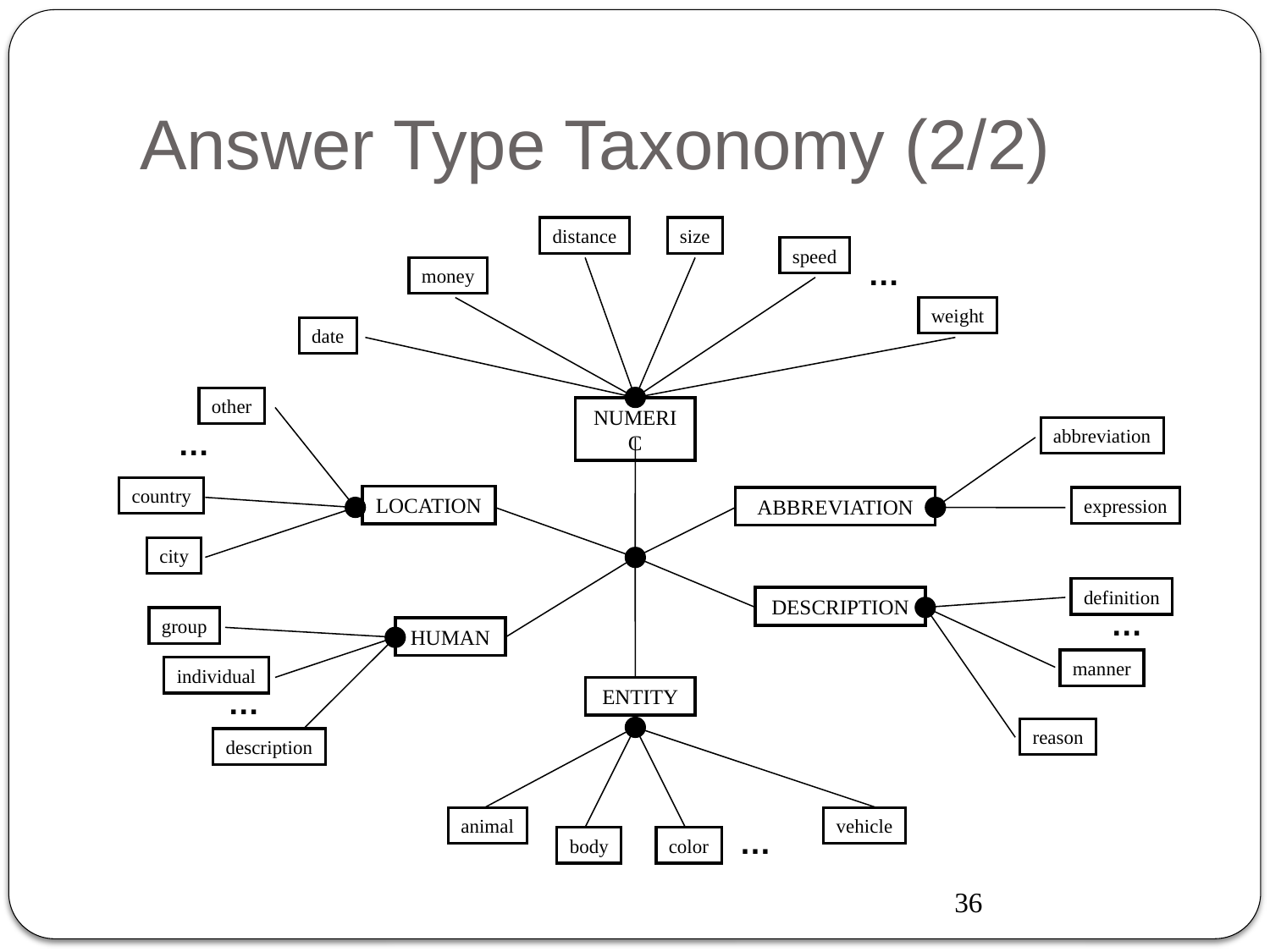

# Answer Type Taxonomy (2/2)
distance
size
speed
…
money

weight
date

other

…
country

city
abbreviation

expression

definition

…

manner
reason
group

individual
…
description

animal
vehicle
…
body
color
NUMERIC

LOCATION
ABBREVIATION

DESCRIPTION
HUMAN
ENTITY
36